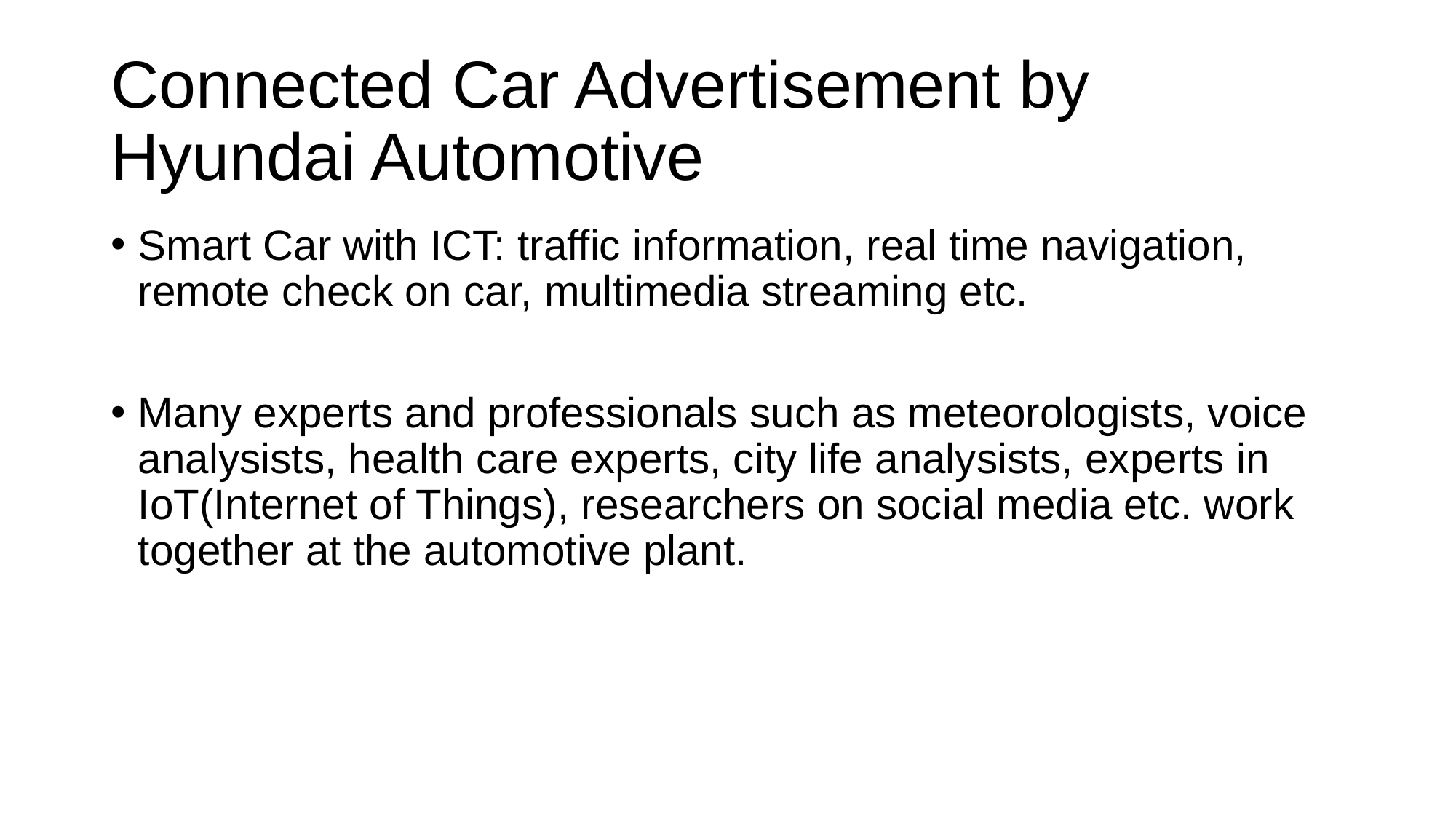

# Connected Car Advertisement by Hyundai Automotive
Smart Car with ICT: traffic information, real time navigation, remote check on car, multimedia streaming etc.

Many experts and professionals such as meteorologists, voice analysists, health care experts, city life analysists, experts in IoT(Internet of Things), researchers on social media etc. work together at the automotive plant.